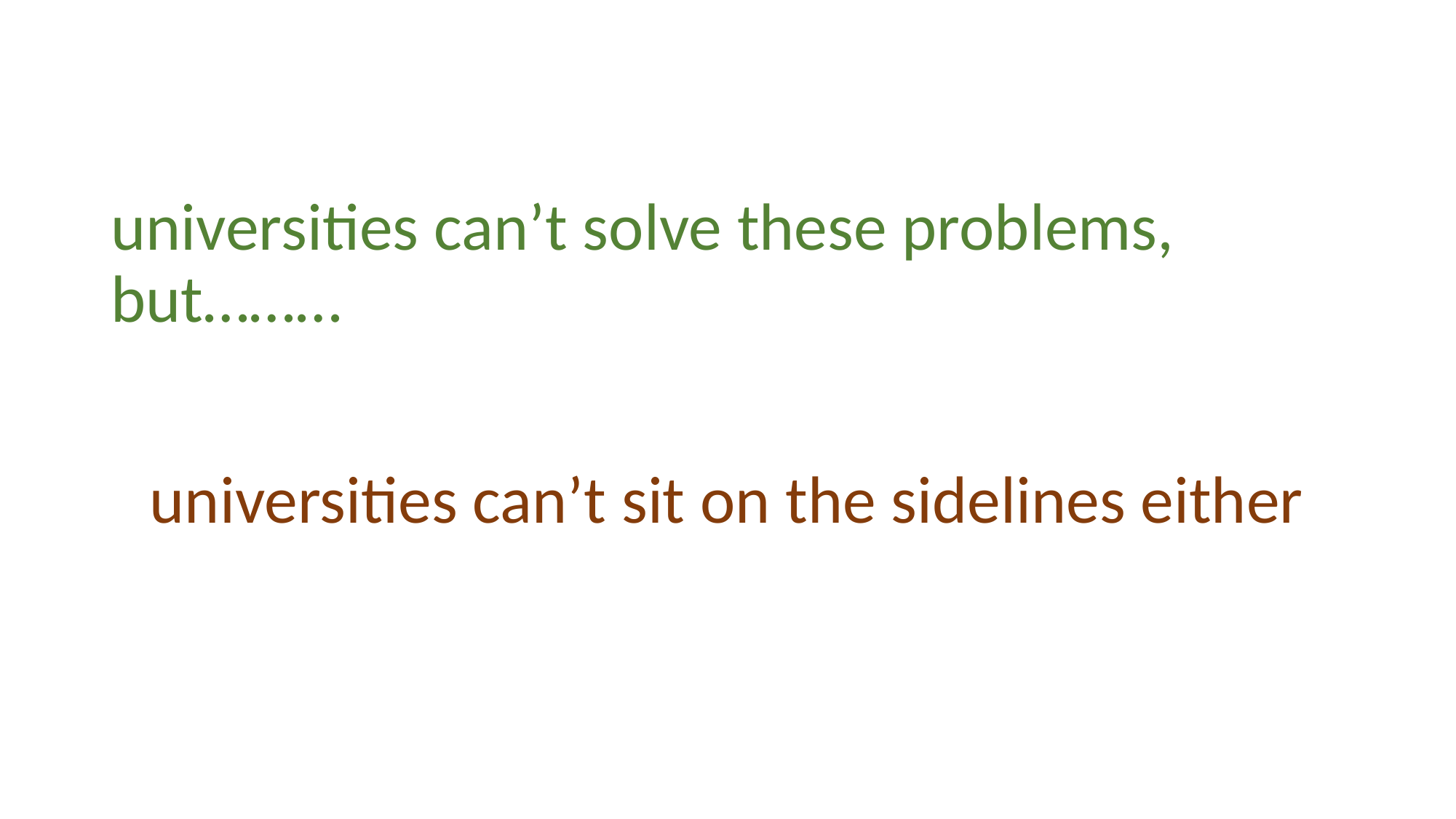

# universities can’t solve these problems,  but………

universities can’t sit on the sidelines either